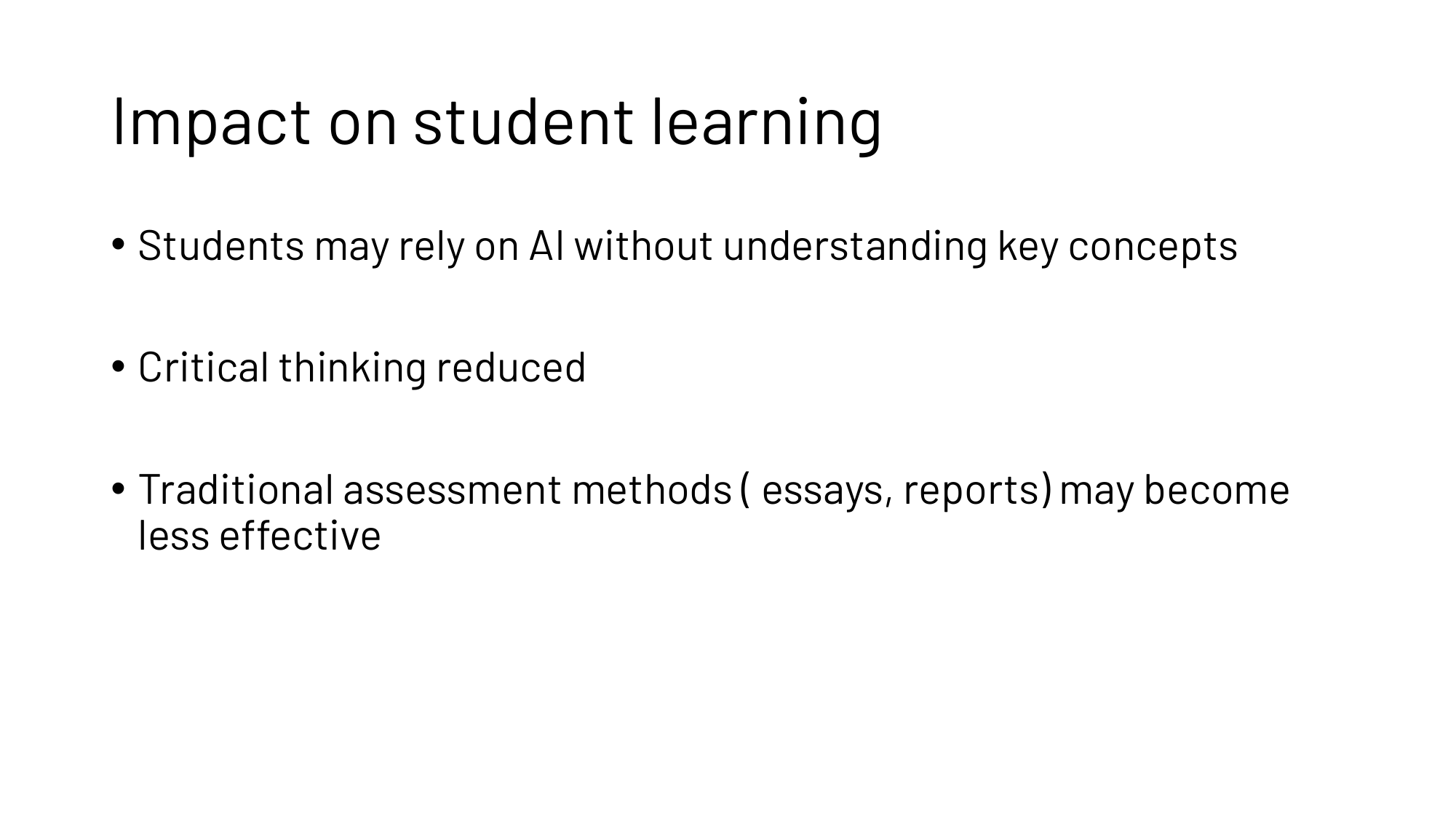

# Impact on student learning
Students may rely on AI without understanding key concepts

Critical thinking reduced

Traditional assessment methods ( essays, reports) may become less effective